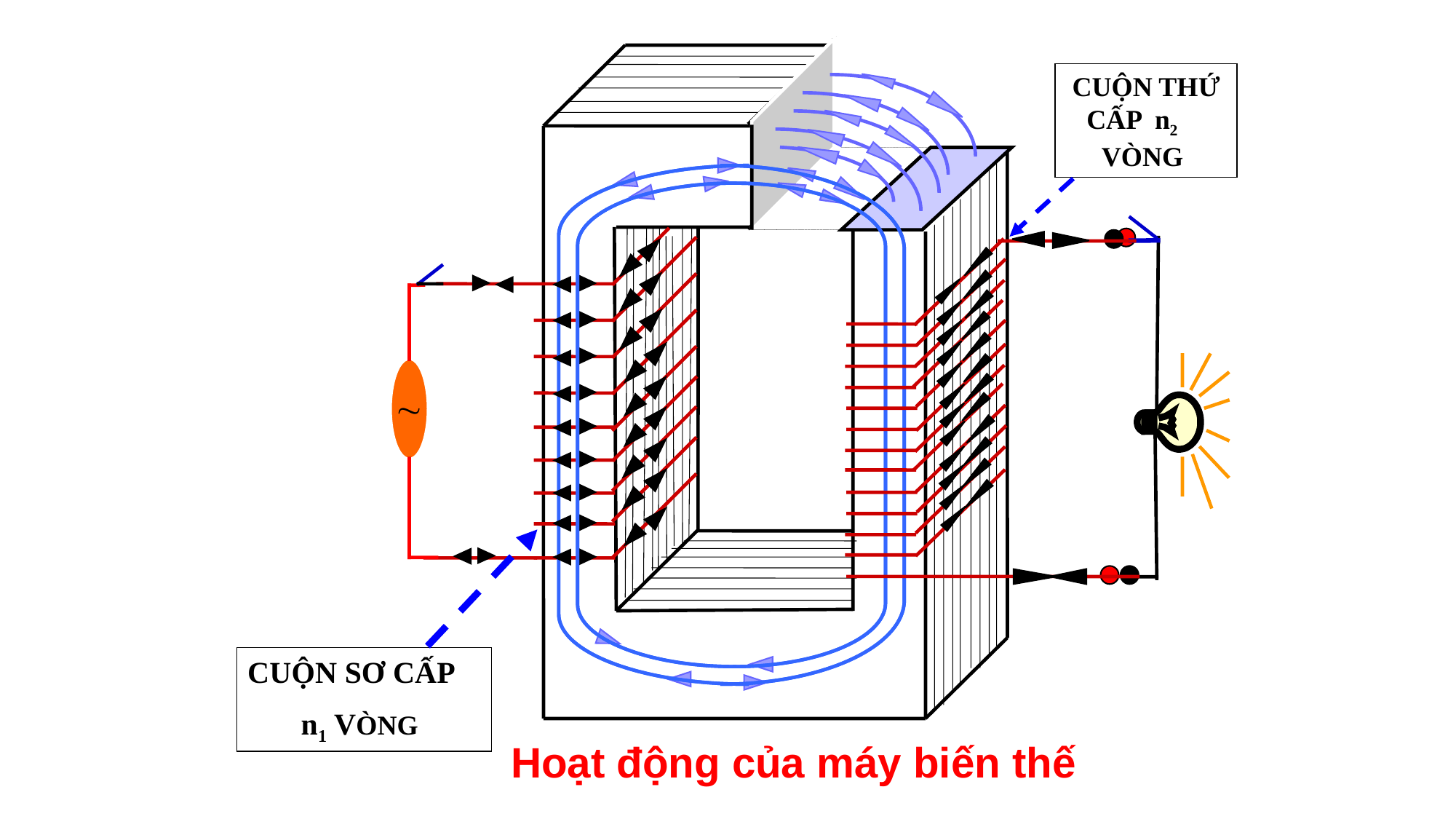

CUỘN THỨ CẤP  n2     VÒNG

∼

CUỘN SƠ CẤP
       n1 VÒNG

Hoạt động của máy biến thế